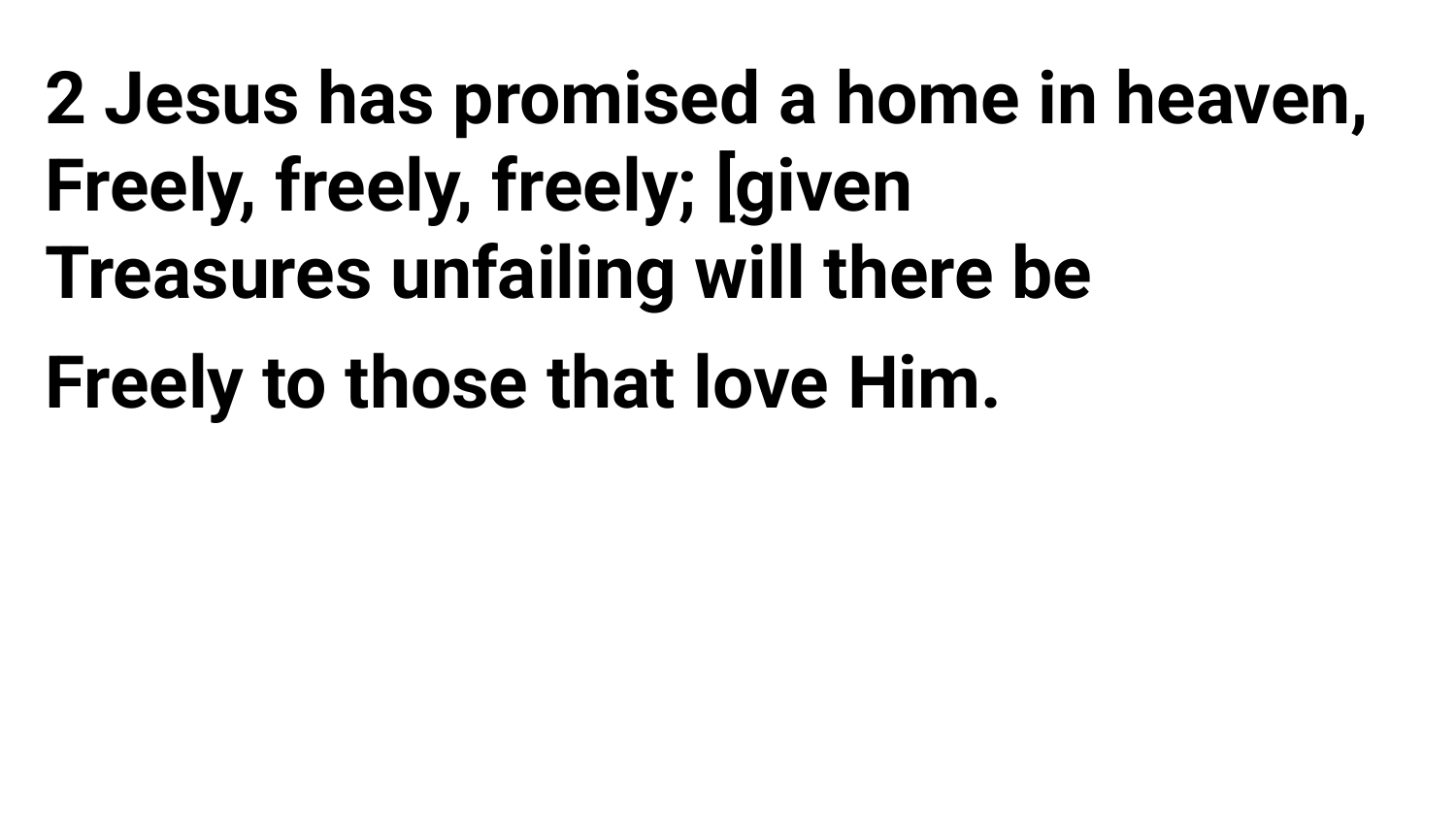

2 Jesus has promised a home in heaven,
Freely, freely, freely; [given
Treasures unfailing will there be
Freely to those that love Him.